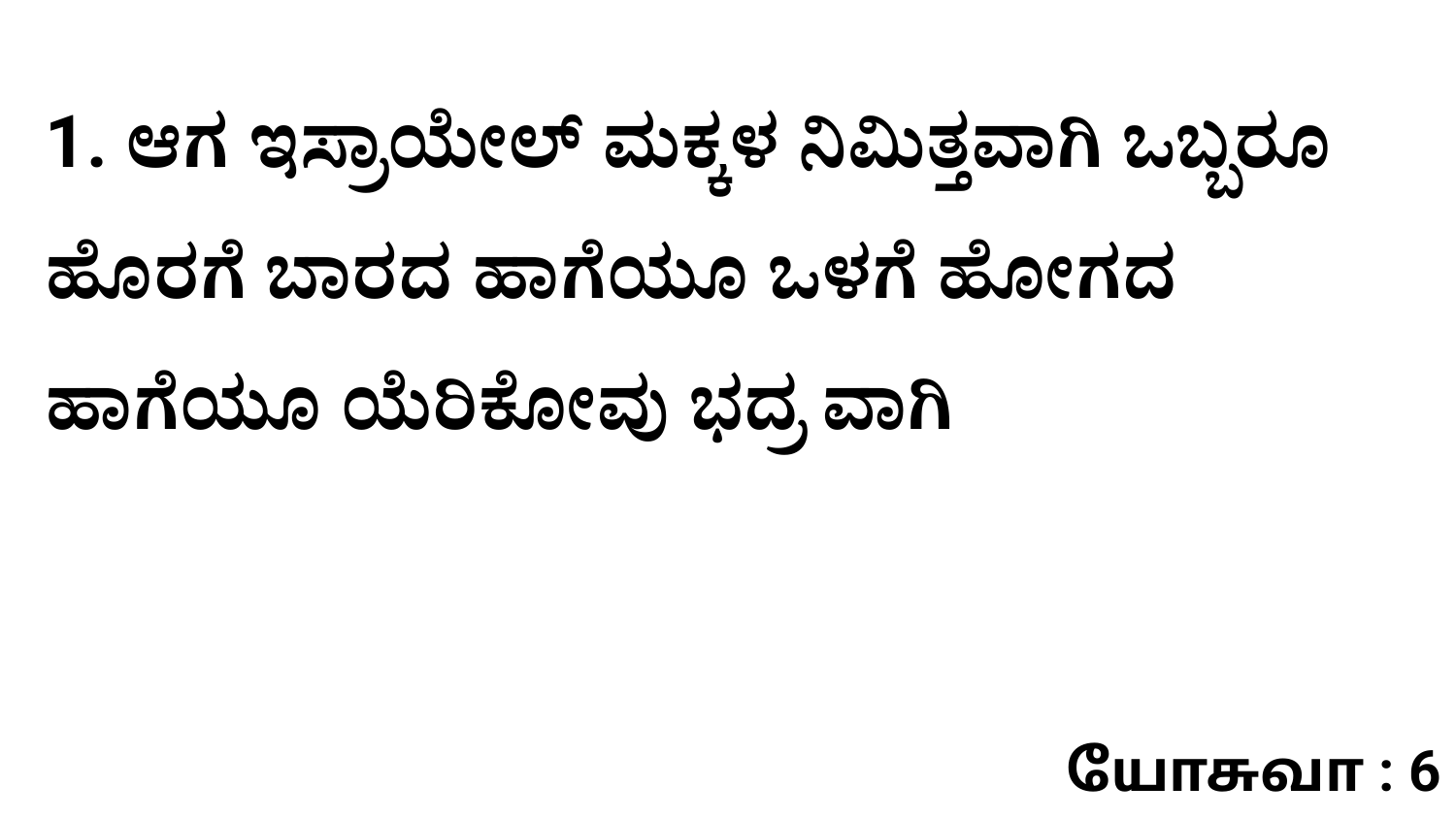

1. ಆಗ ಇಸ್ರಾಯೇಲ್‌ ಮಕ್ಕಳ ನಿಮಿತ್ತವಾಗಿ ಒಬ್ಬರೂ ಹೊರಗೆ ಬಾರದ ಹಾಗೆಯೂ ಒಳಗೆ ಹೋಗದ ಹಾಗೆಯೂ ಯೆರಿಕೋವು ಭದ್ರ ವಾಗಿ
யோசுவா : 6